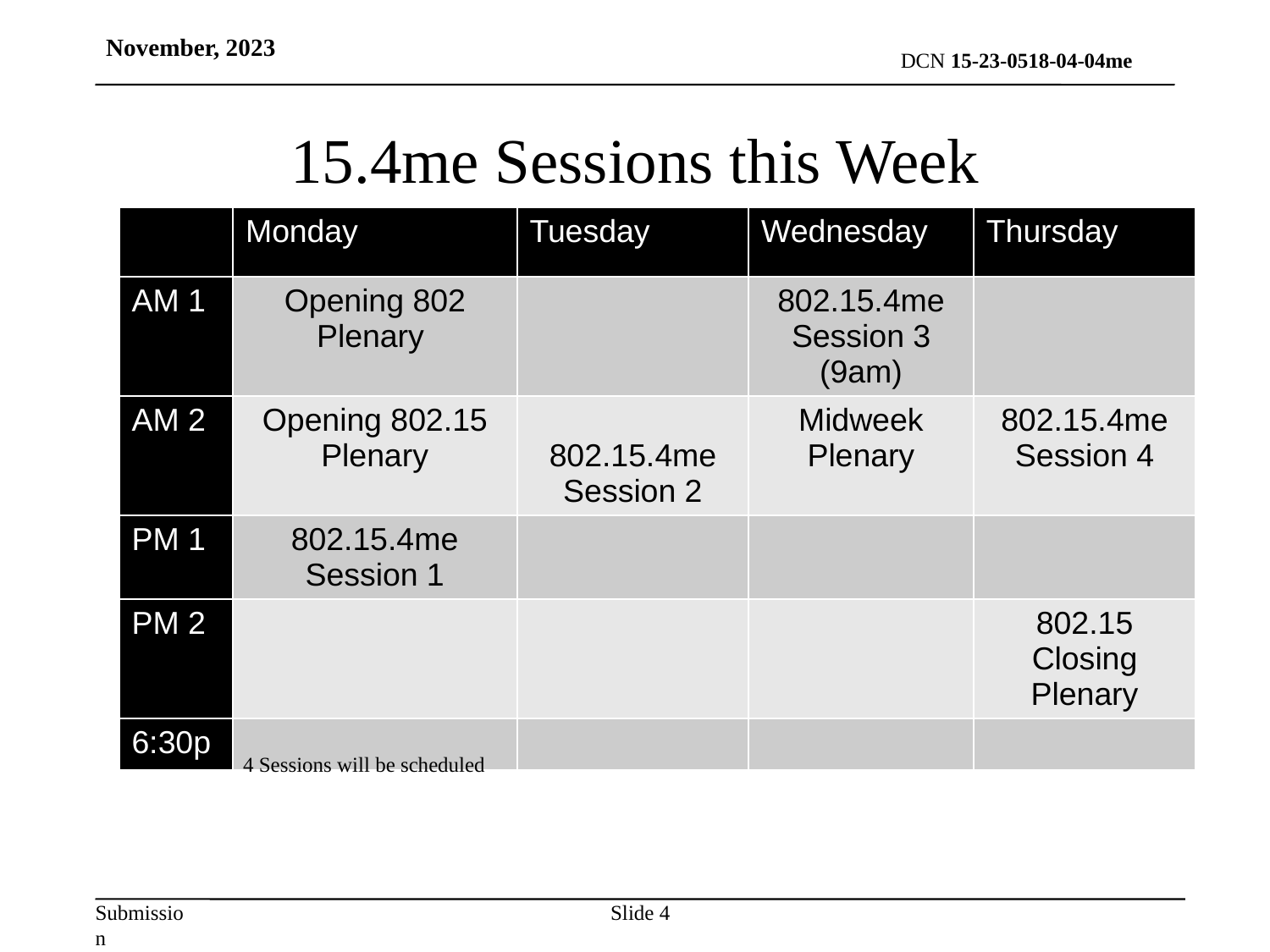

# 15.4me Sessions this Week
|  | Monday | Tuesday | Wednesday | Thursday |
| --- | --- | --- | --- | --- |
| AM 1 | Opening 802 Plenary |  | 802.15.4me Session 3 (9am) |  |
| AM 2 | Opening 802.15 Plenary | 802.15.4me Session 2 | Midweek Plenary | 802.15.4me Session 4 |
| PM 1 | 802.15.4me Session 1 |  |  |  |
| PM 2 |  |  |  | 802.15 Closing Plenary |
| 6:30p |  |  |  |  |
4 Sessions will be scheduled
Slide 4